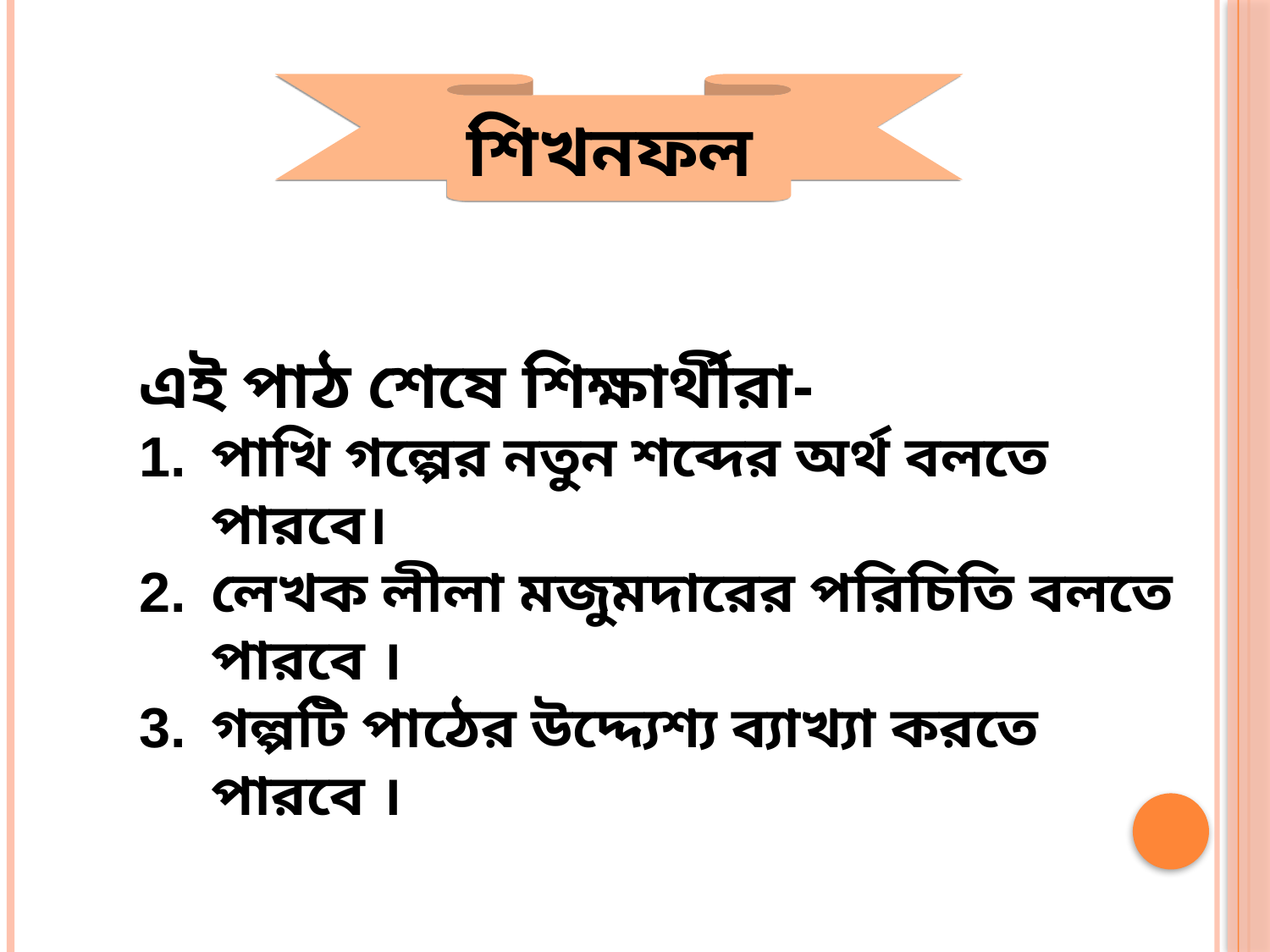

শিখনফল
এই পাঠ শেষে শিক্ষার্থীরা-
পাখি গল্পের নতুন শব্দের অর্থ বলতে পারবে।
লেখক লীলা মজুমদারের পরিচিতি বলতে পারবে ।
গল্পটি পাঠের উদ্দ্যেশ্য ব্যাখ্যা করতে পারবে ।